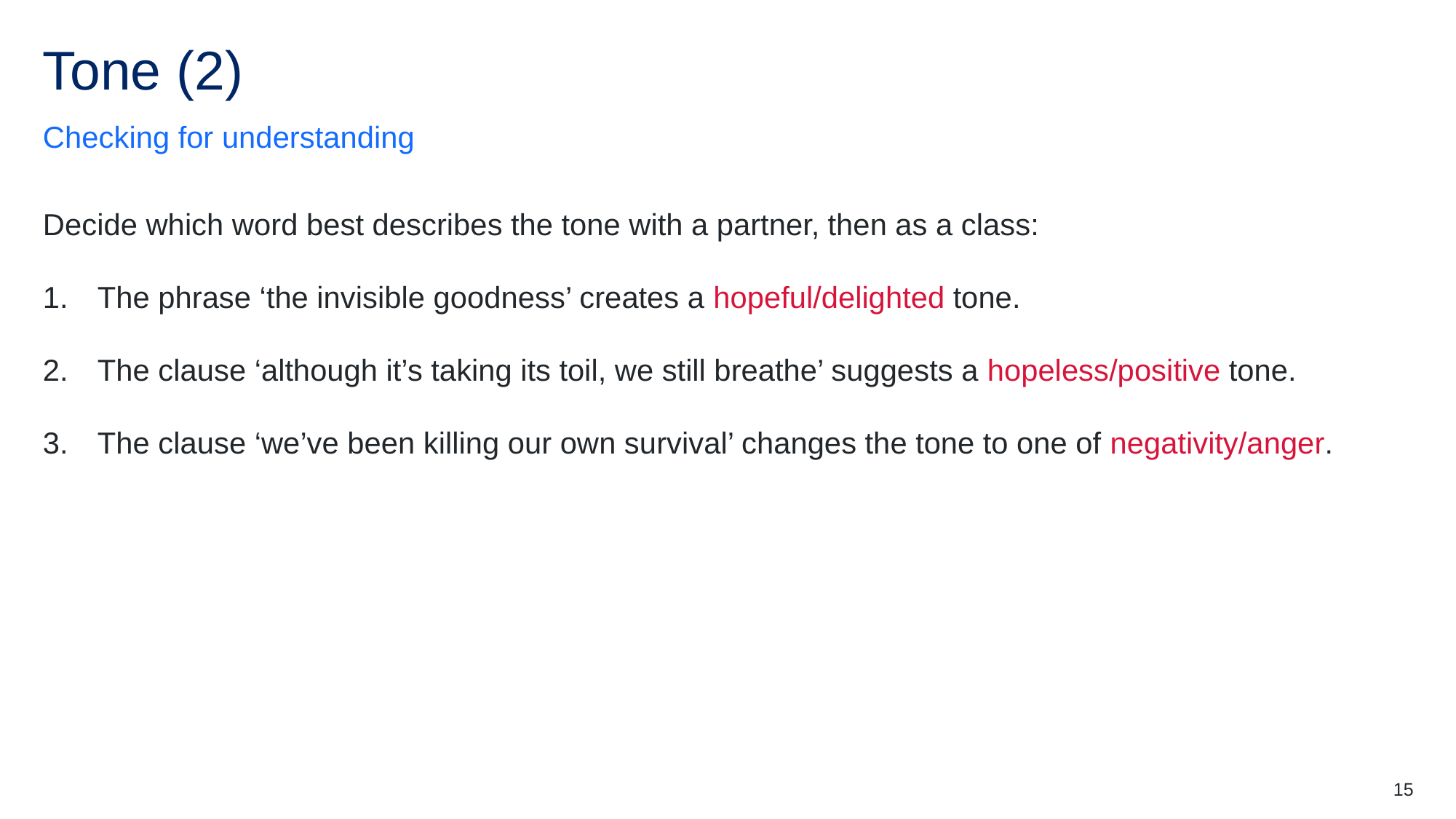

# Tone (2)
Checking for understanding
Decide which word best describes the tone with a partner, then as a class:
The phrase ‘the invisible goodness’ creates a hopeful/delighted tone.
The clause ‘although it’s taking its toil, we still breathe’ suggests a hopeless/positive tone.
The clause ‘we’ve been killing our own survival’ changes the tone to one of negativity/anger.
15